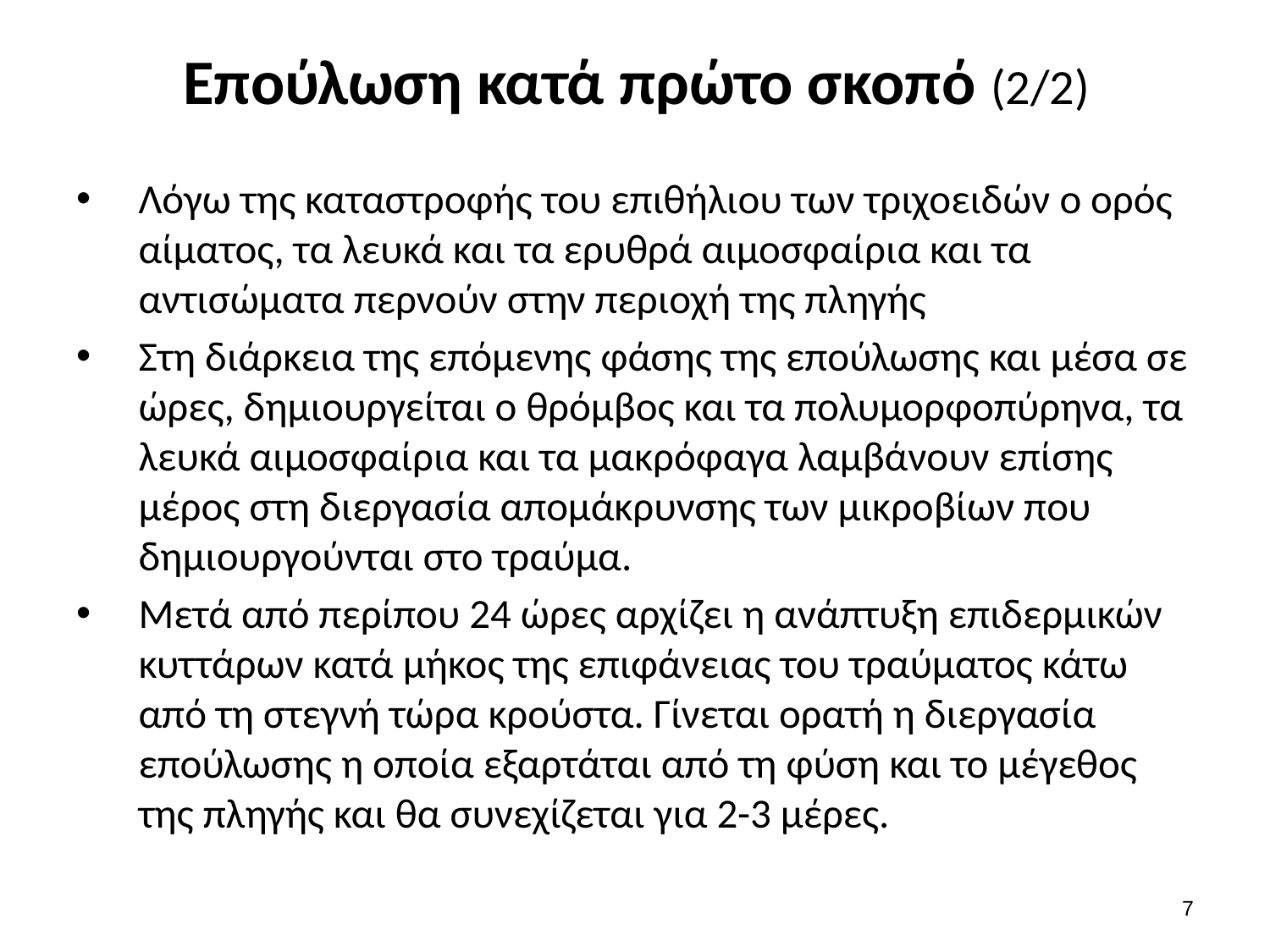

# Επούλωση κατά πρώτο σκοπό (2/2)
Λόγω της καταστροφής του επιθήλιου των τριχοειδών ο ορός αίματος, τα λευκά και τα ερυθρά αιμοσφαίρια και τα αντισώματα περνούν στην περιοχή της πληγής
Στη διάρκεια της επόμενης φάσης της επούλωσης και μέσα σε ώρες, δημιουργείται ο θρόμβος και τα πολυμορφοπύρηνα, τα λευκά αιμοσφαίρια και τα μακρόφαγα λαμβάνουν επίσης μέρος στη διεργασία απομάκρυνσης των μικροβίων που δημιουργούνται στο τραύμα.
Μετά από περίπου 24 ώρες αρχίζει η ανάπτυξη επιδερμικών κυττάρων κατά μήκος της επιφάνειας του τραύματος κάτω από τη στεγνή τώρα κρούστα. Γίνεται ορατή η διεργασία επούλωσης η οποία εξαρτάται από τη φύση και το μέγεθος της πληγής και θα συνεχίζεται για 2-3 μέρες.
7